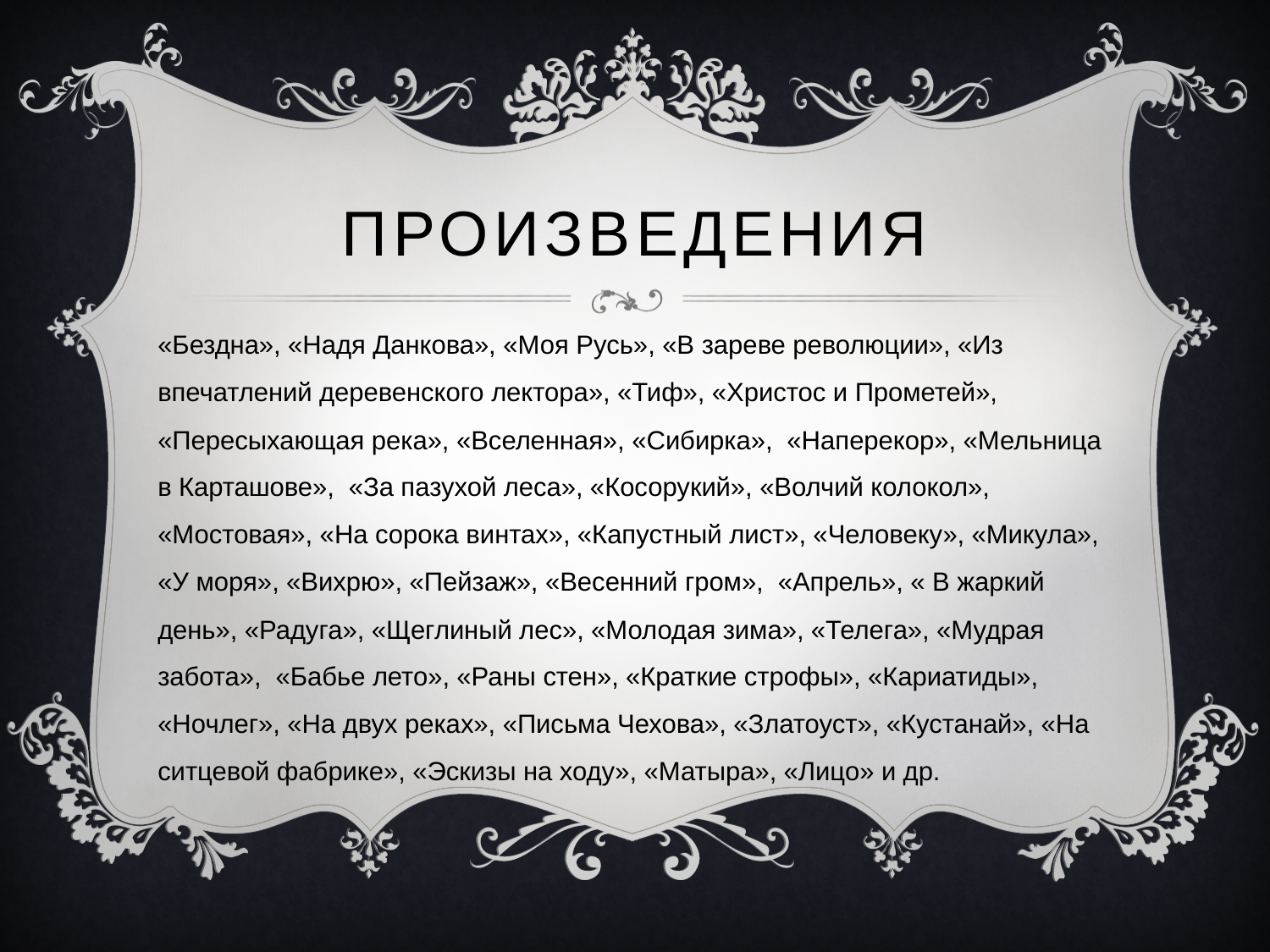

# Произведения
«Бездна», «Надя Данкова», «Моя Русь», «В зареве революции», «Из впечатлений деревенского лектора», «Тиф», «Христос и Прометей», «Пересыхающая река», «Вселенная», «Сибирка»,  «Наперекор», «Мельница в Карташове»,  «За пазухой леса», «Косорукий», «Волчий колокол», «Мостовая», «На сорока винтах», «Капустный лист», «Человеку», «Микула», «У моря», «Вихрю», «Пейзаж», «Весенний гром»,  «Апрель», « В жаркий день», «Радуга», «Щеглиный лес», «Молодая зима», «Телега», «Мудрая забота»,  «Бабье лето», «Раны стен», «Краткие строфы», «Кариатиды», «Ночлег», «На двух реках», «Письма Чехова», «Златоуст», «Кустанай», «На ситцевой фабрике», «Эскизы на ходу», «Матыра», «Лицо» и др.